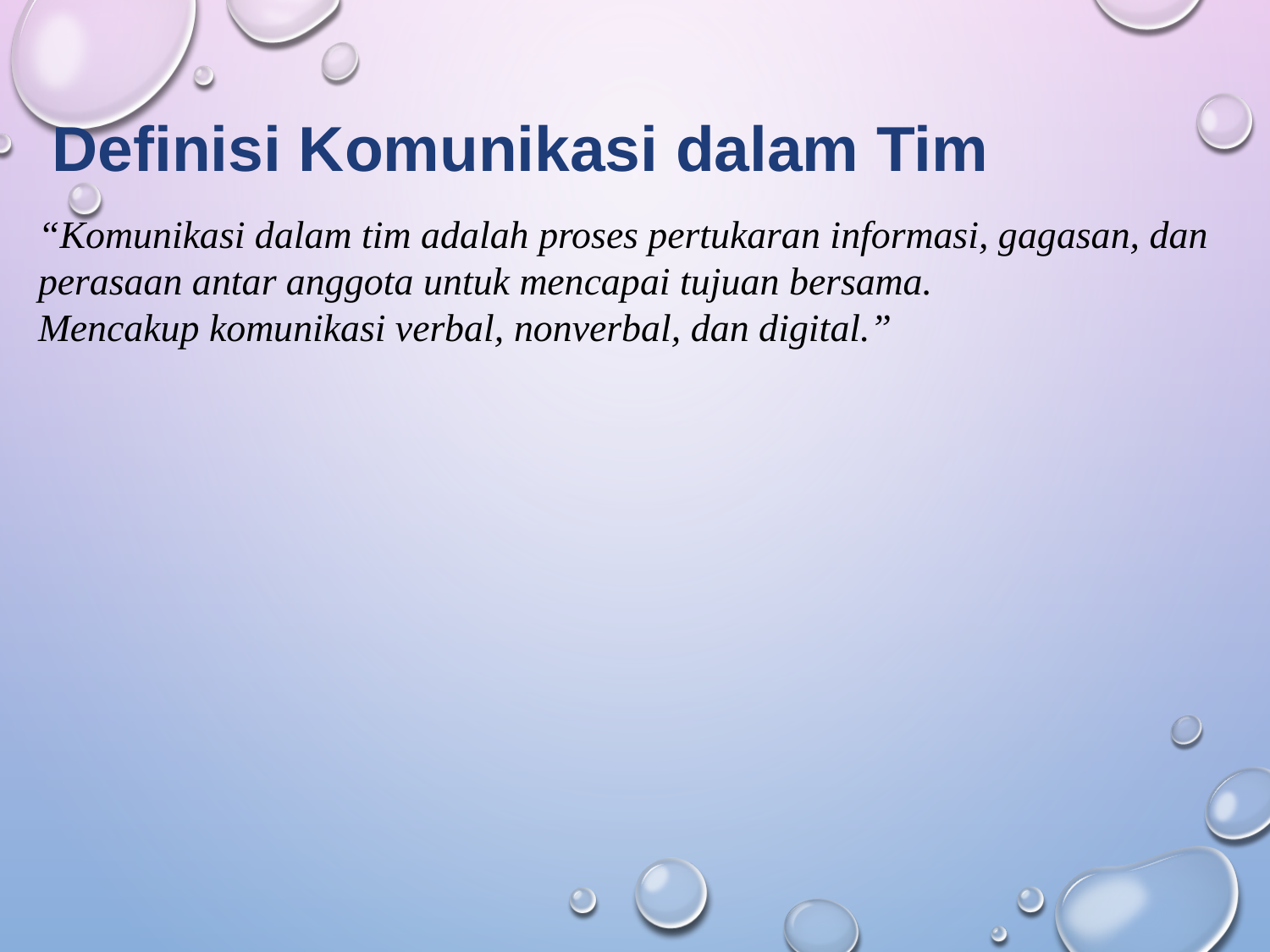

Definisi Komunikasi dalam Tim
“Komunikasi dalam tim adalah proses pertukaran informasi, gagasan, dan perasaan antar anggota untuk mencapai tujuan bersama.
Mencakup komunikasi verbal, nonverbal, dan digital.”